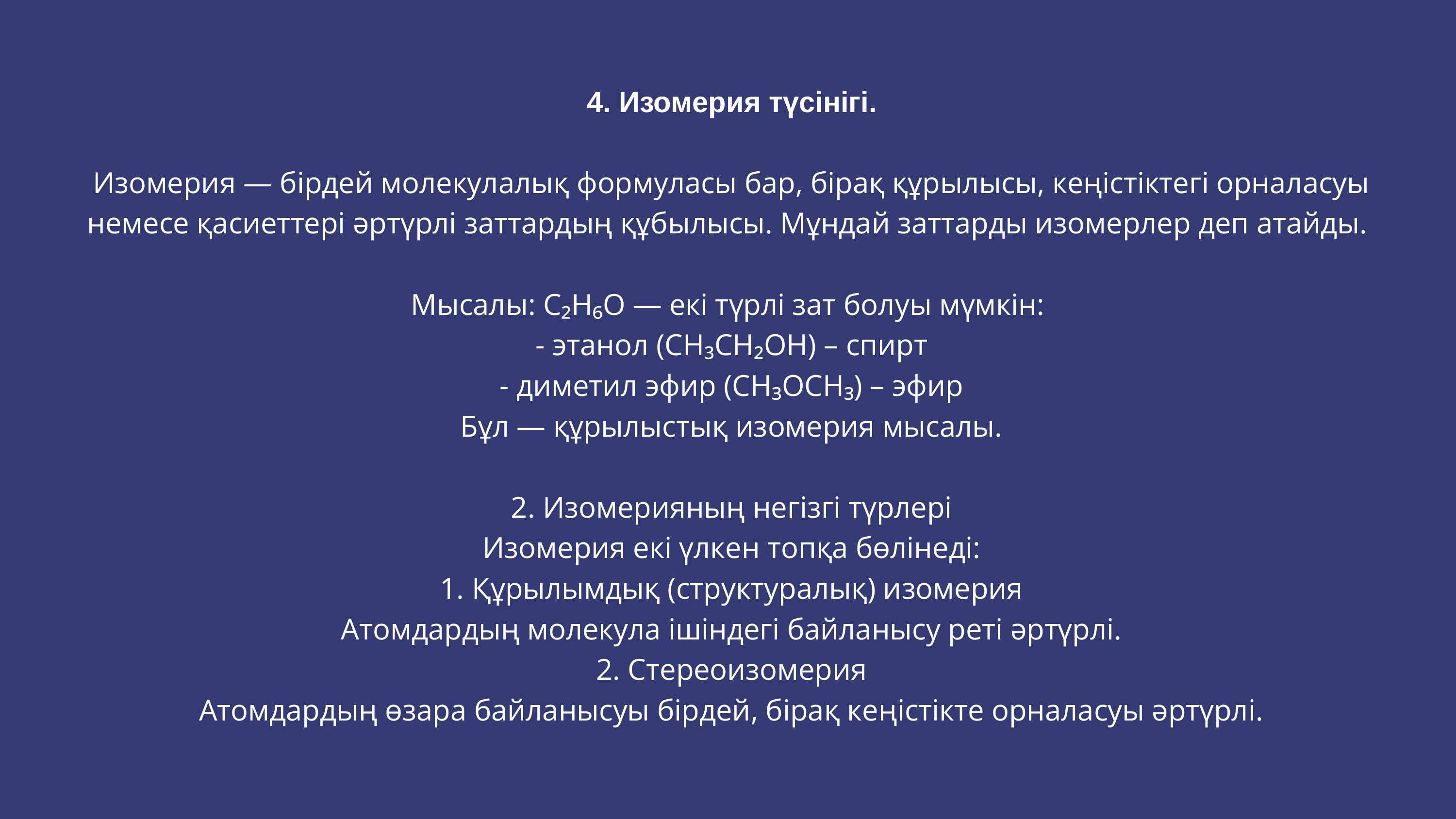

4. Изомерия түсінігі.

 Изомерия — бірдей молекулалық формуласы бар, бірақ құрылысы, кеңістіктегі орналасуы немесе қасиеттері әртүрлі заттардың құбылысы. Мұндай заттарды изомерлер деп атайды.

Мысалы: C₂H₆O — екі түрлі зат болуы мүмкін:
 - этанол (CH₃CH₂OH) – спирт
 - диметил эфир (CH₃OCH₃) – эфир
 Бұл — құрылыстық изомерия мысалы.

 2. Изомерияның негізгі түрлері
 Изомерия екі үлкен топқа бөлінеді:
 1. Құрылымдық (структуралық) изомерия
 Атомдардың молекула ішіндегі байланысу реті әртүрлі.
 2. Стереоизомерия
 Атомдардың өзара байланысуы бірдей, бірақ кеңістікте орналасуы әртүрлі.